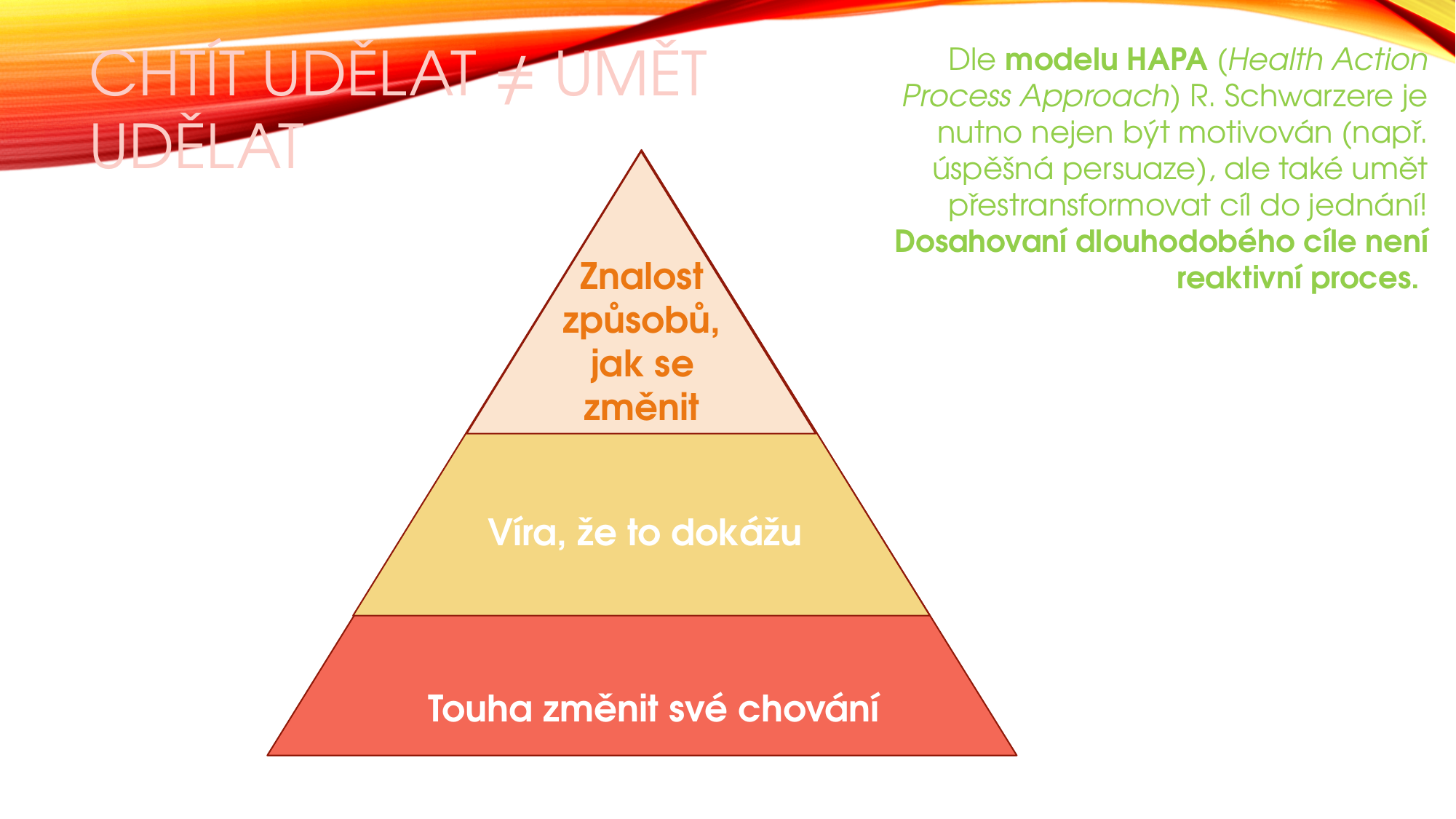

CHTÍT UDĚLAT ≠ UMĚT UDĚLAT
Dle modelu HAPA (Health Action Process Approach) R. Schwarzere je nutno nejen být motivován (např. úspěšná persuaze), ale také umět přestransformovat cíl do jednání! Dosahovaní dlouhodobého cíle není reaktivní proces.

Znalost způsobů, jak se změnit
Víra, že to dokážu
Touha změnit své chování